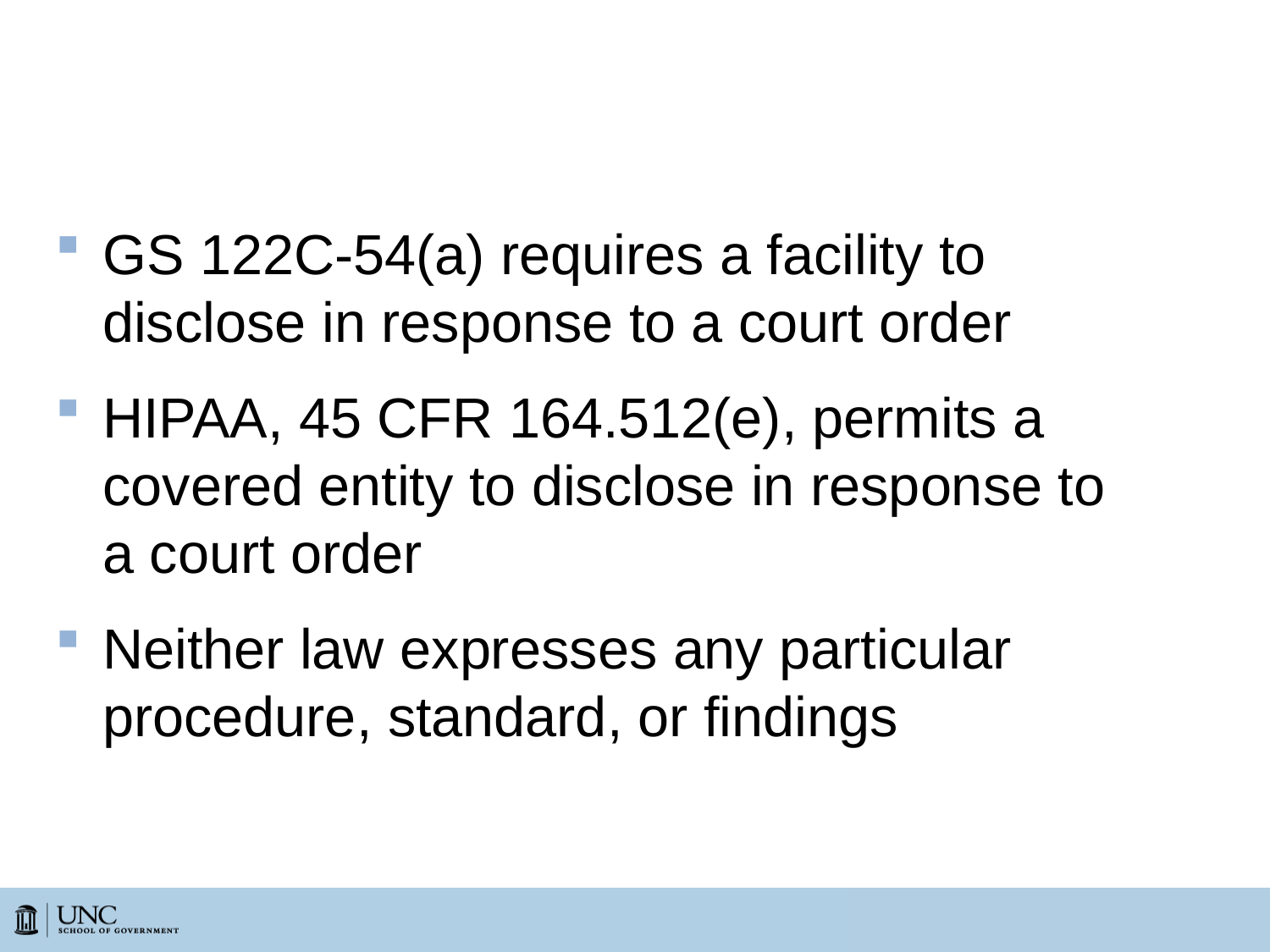

# Court Orders—122C and HIPAA
GS 122C-54(a) requires a facility to disclose in response to a court order
HIPAA, 45 CFR 164.512(e), permits a covered entity to disclose in response to a court order
Neither law expresses any particular procedure, standard, or findings